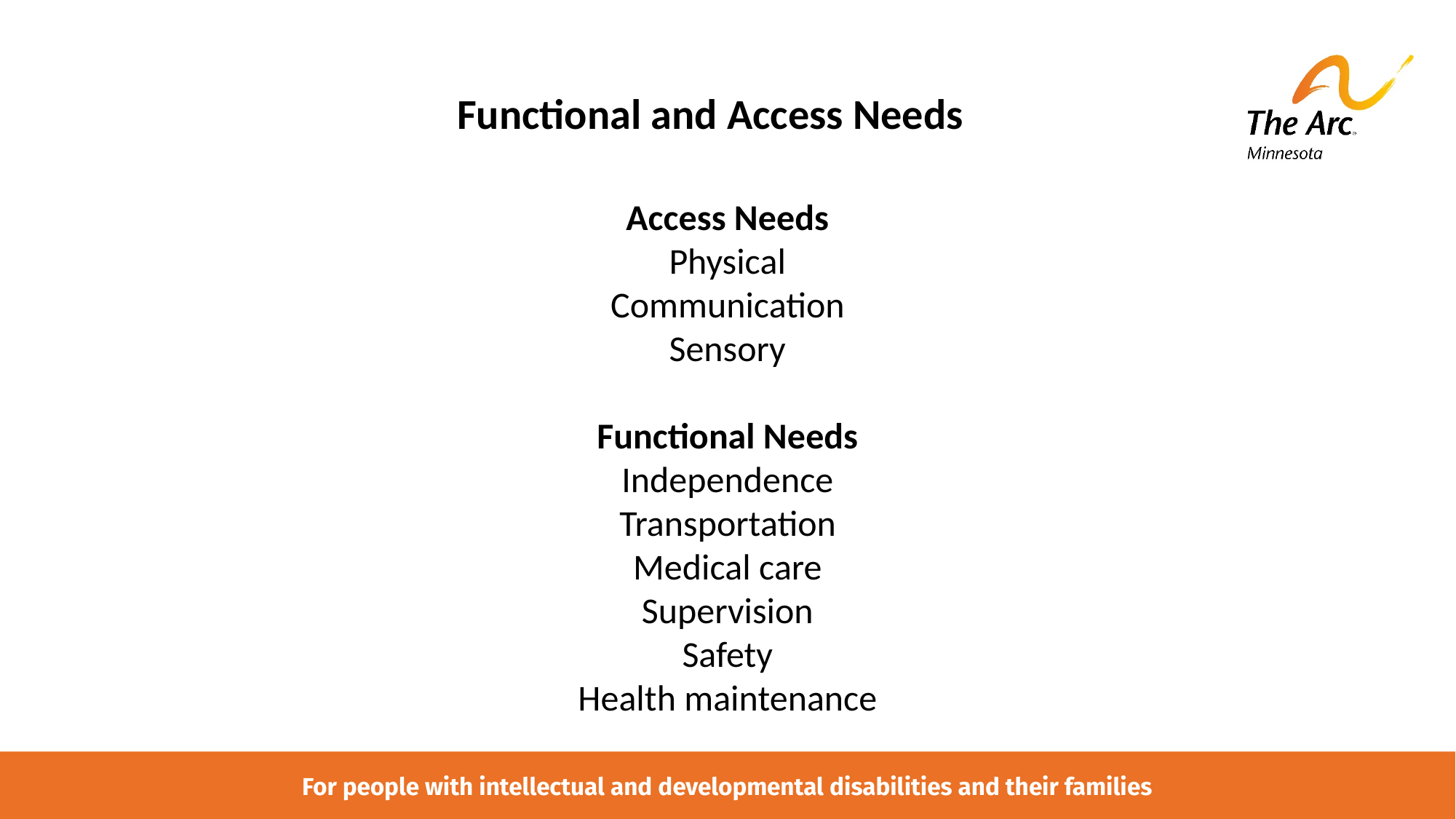

Functional and Access Needs
Access Needs
Physical
Communication
Sensory

Functional Needs
Independence
Transportation
Medical care
Supervision
Safety
Health maintenance